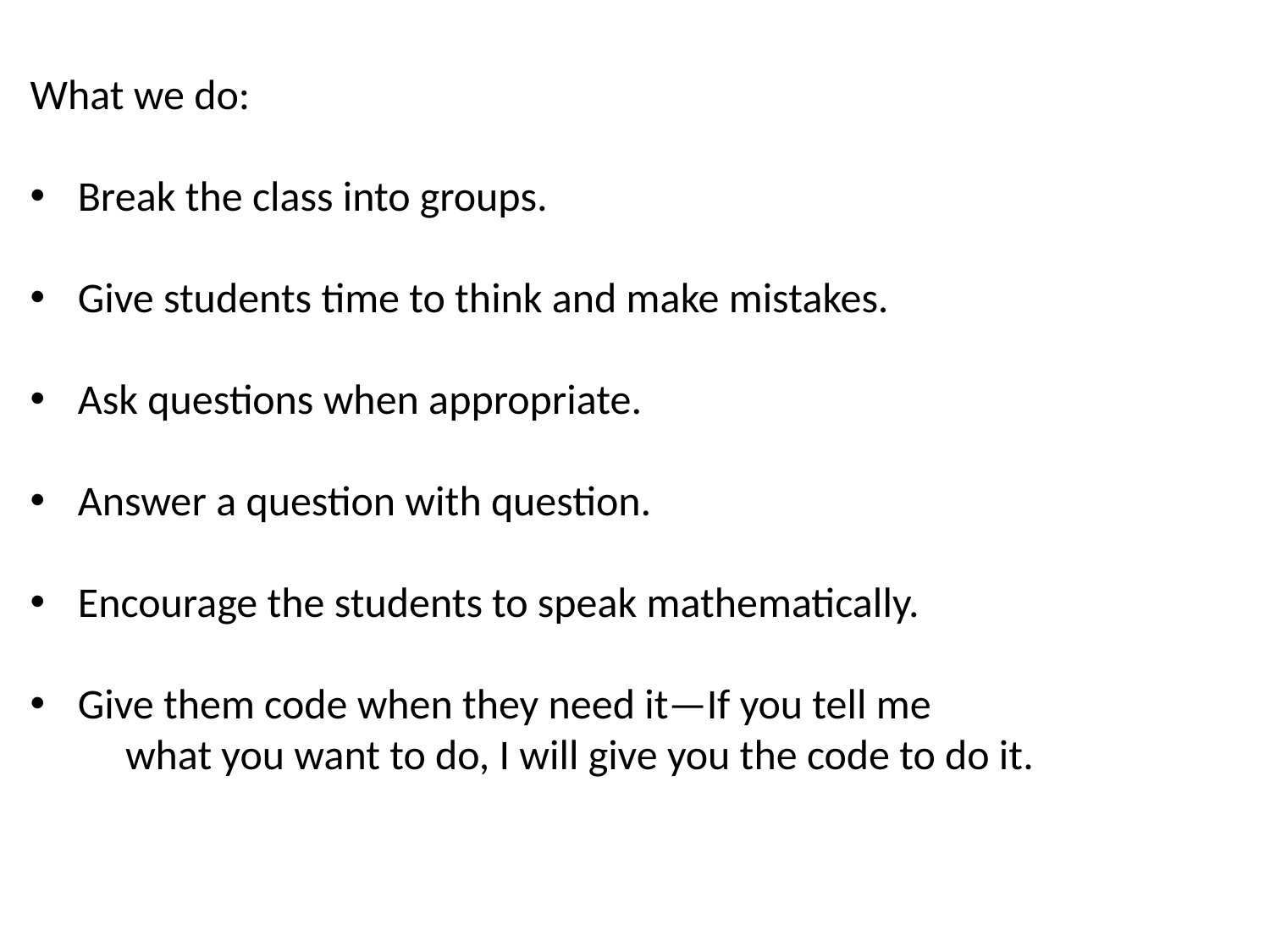

What we do:

Break the class into groups.

Give students time to think and make mistakes.

Ask questions when appropriate.

Answer a question with question.

Encourage the students to speak mathematically.

Give them code when they need it—If you tell me
          what you want to do, I will give you the code to do it.